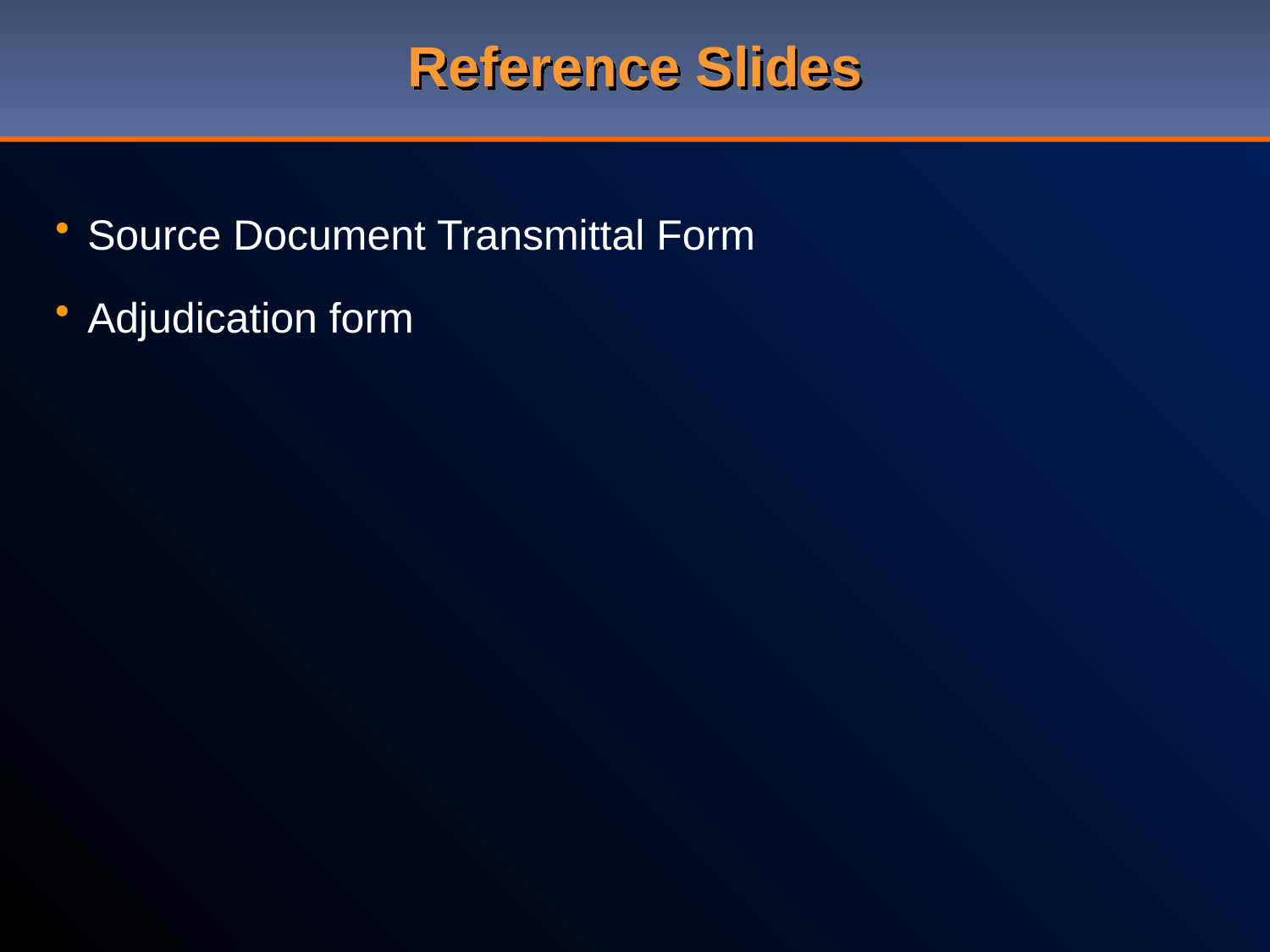

# Reference Slides
Source Document Transmittal Form
Adjudication form